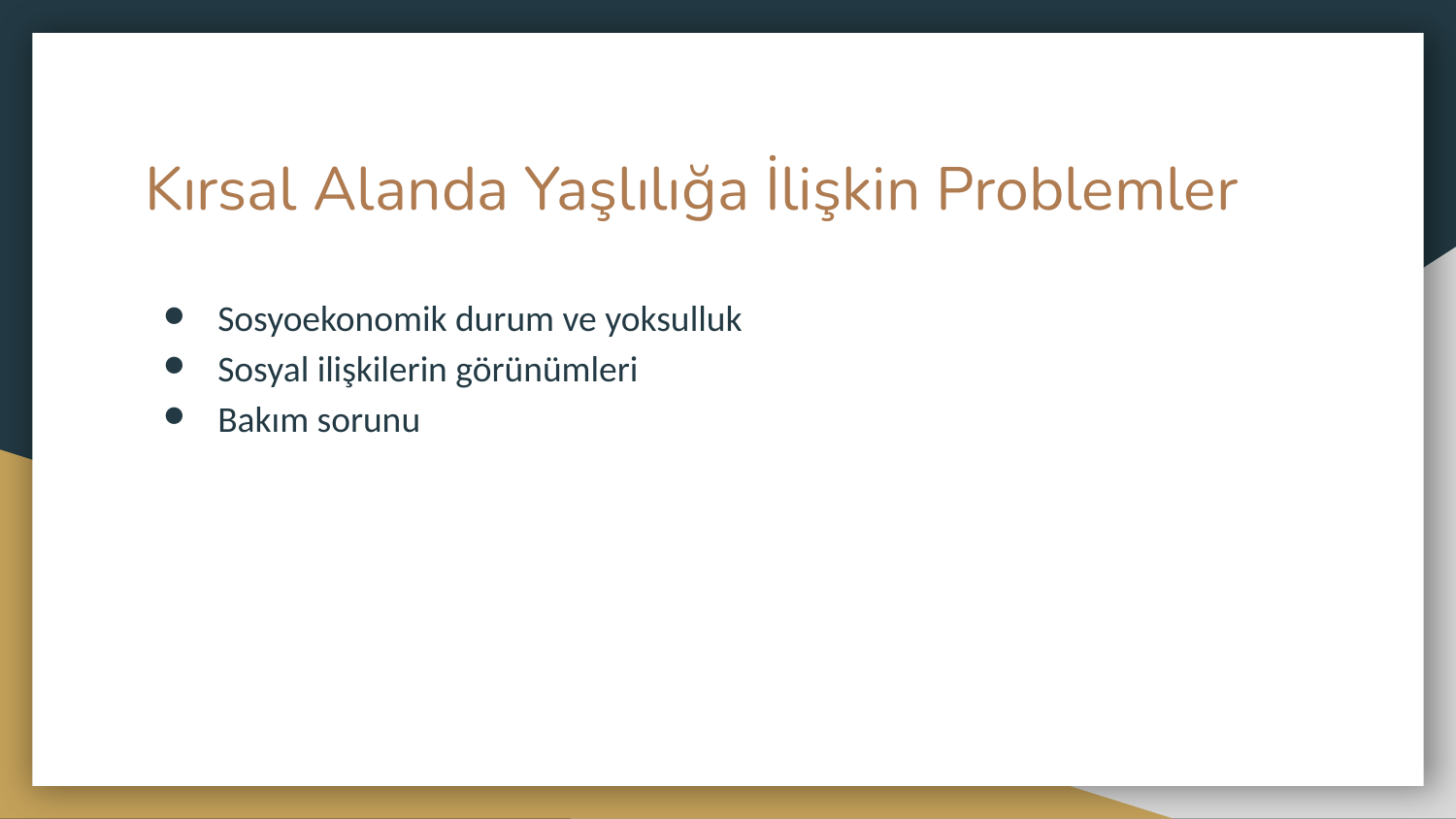

# Kırsal Alanda Yaşlılığa İlişkin Problemler
Sosyoekonomik durum ve yoksulluk
Sosyal ilişkilerin görünümleri
Bakım sorunu